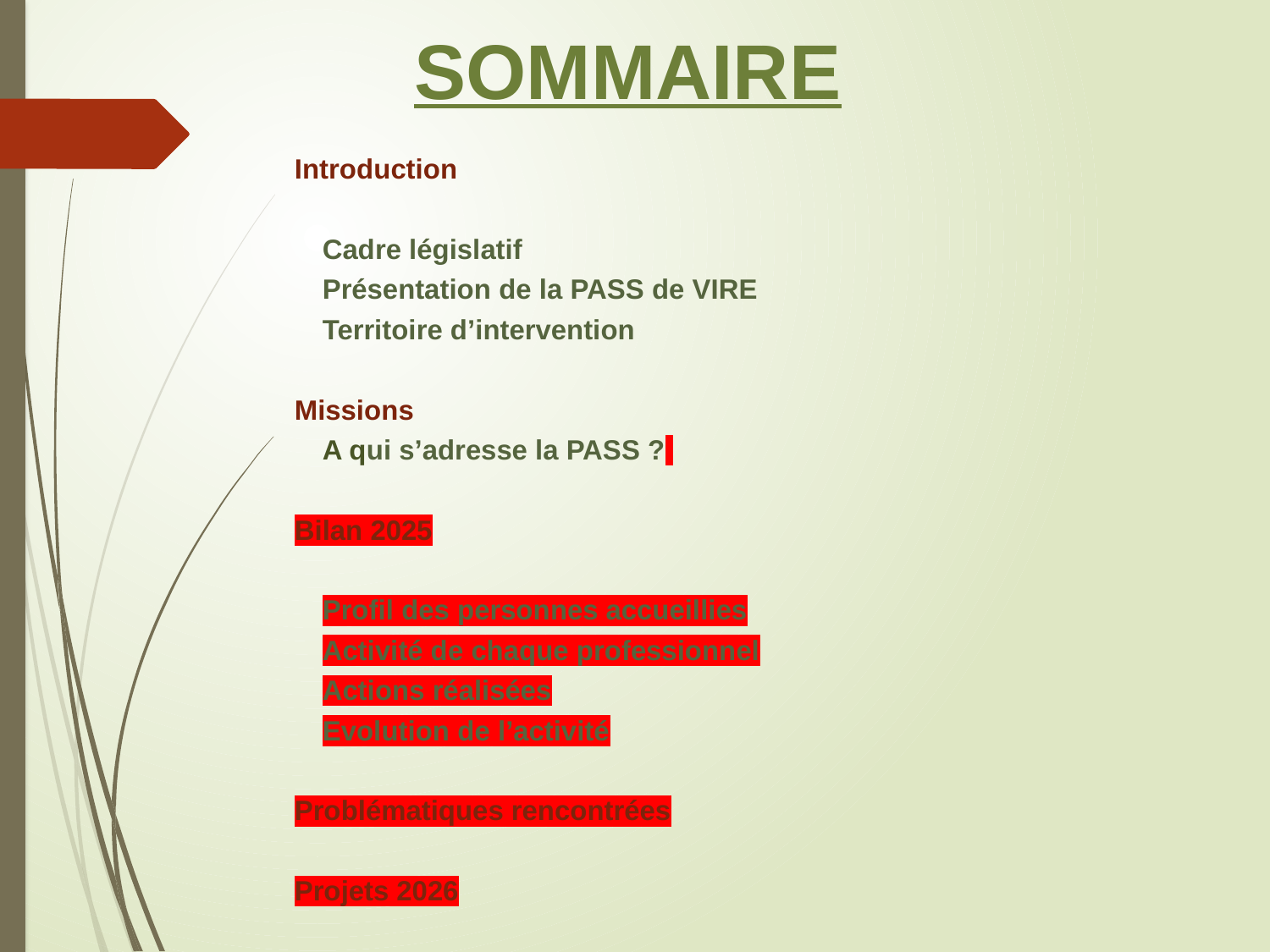

SOMMAIRE
Introduction

	Cadre législatif
	Présentation de la PASS de VIRE
	Territoire d’intervention

Missions
	A qui s’adresse la PASS ?

Bilan 2025

	Profil des personnes accueillies
	Activité de chaque professionnel
	Actions réalisées
	Evolution de l’activité

Problématiques rencontrées

Projets 2026